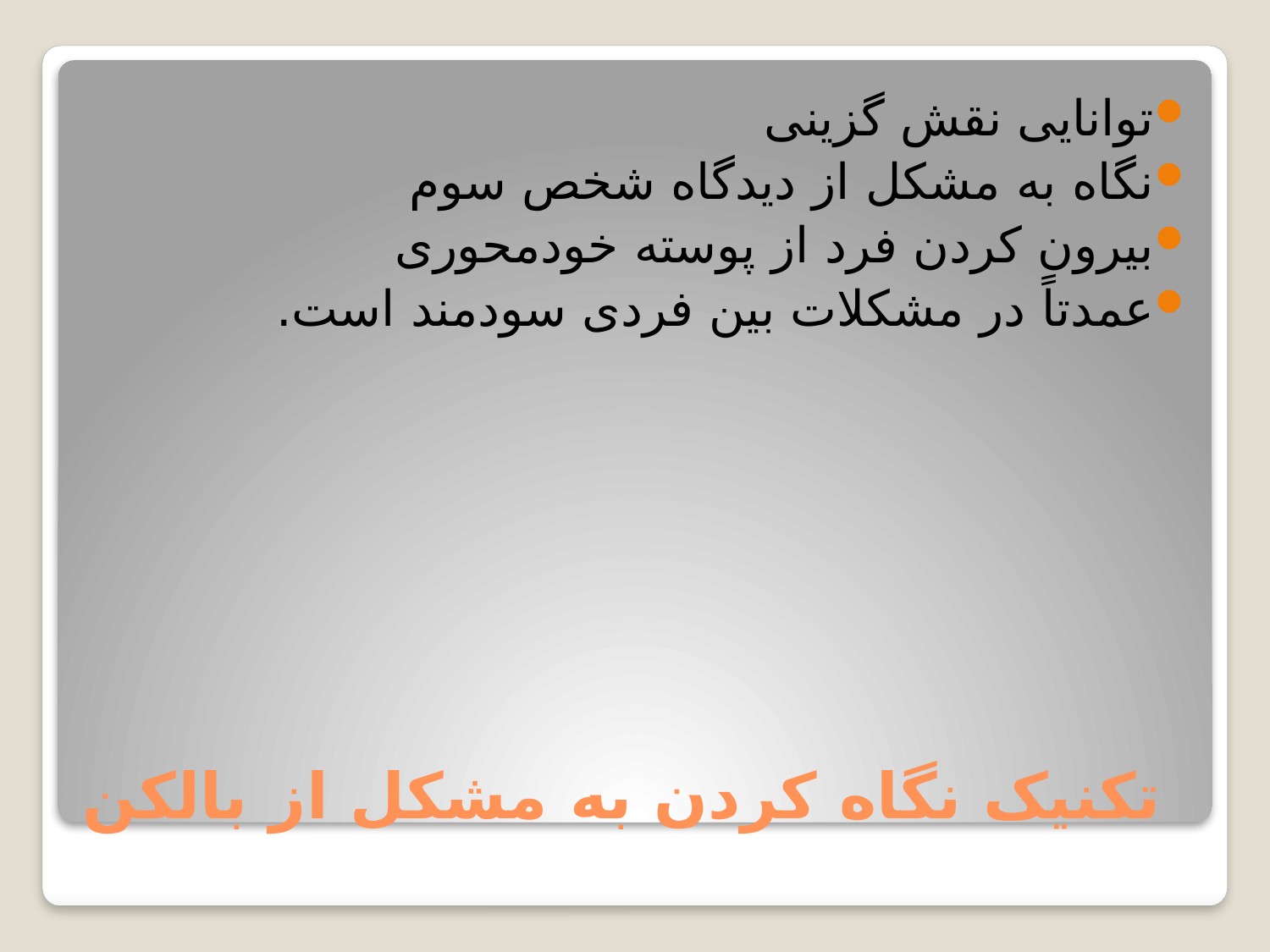

توانایی نقش گزینی
نگاه به مشکل از دیدگاه شخص سوم
بیرون کردن فرد از پوسته خودمحوری
عمدتاً در مشکلات بین فردی سودمند است.
# تکنیک نگاه کردن به مشکل از بالکن